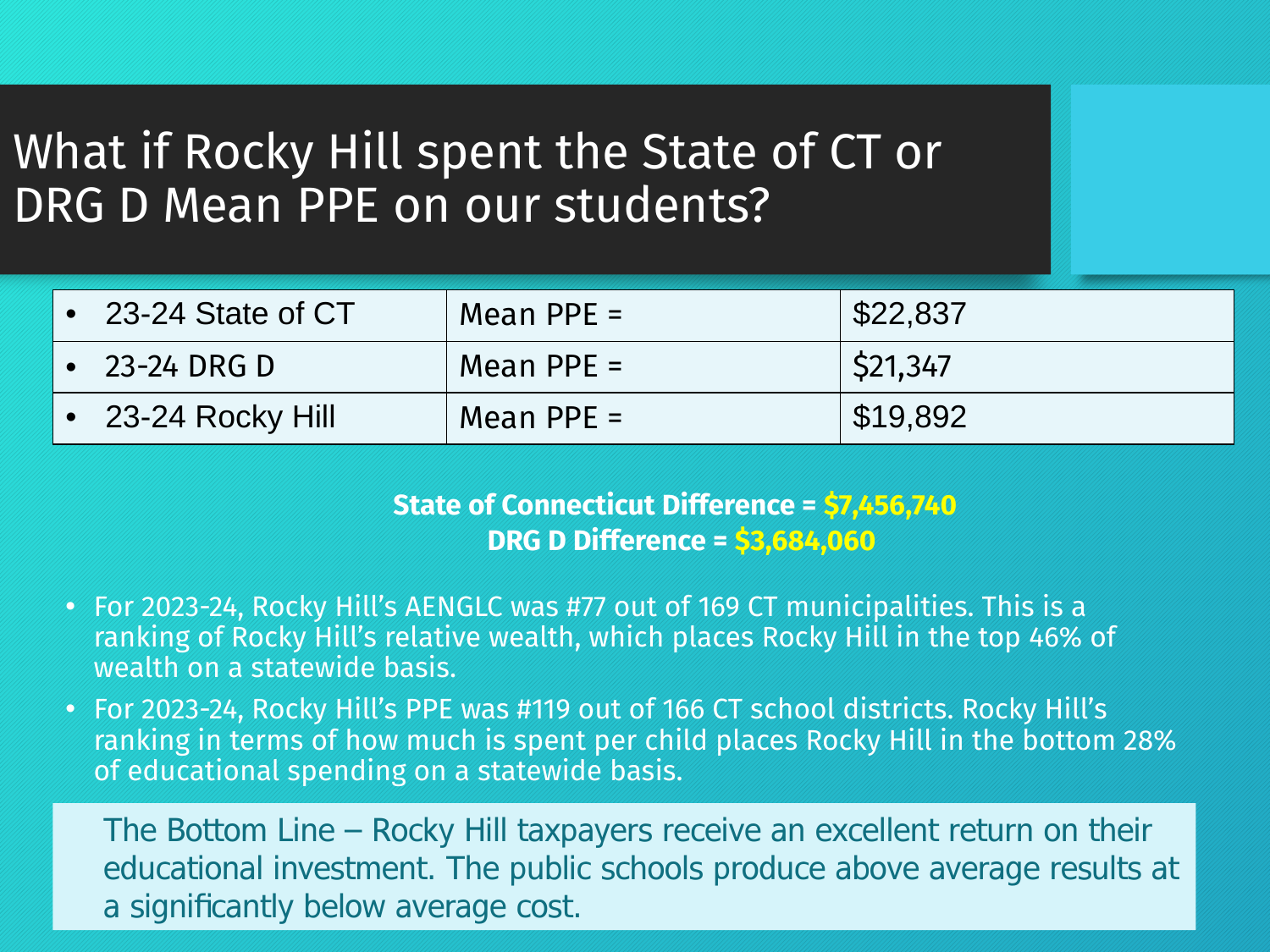

# What if Rocky Hill spent the State of CT or DRG D Mean PPE on our students?
| 23-24 State of CT | Mean PPE = | $22,837 |
| --- | --- | --- |
| 23-24 DRG D | Mean PPE = | $21,347 |
| 23-24 Rocky Hill | Mean PPE = | $19,892 |

State of Connecticut Difference = $7,456,740
  DRG D Difference = $3,684,060

For 2023-24, Rocky Hill’s AENGLC was #77 out of 169 CT municipalities. This is a ranking of Rocky Hill’s relative wealth, which places Rocky Hill in the top 46% of wealth on a statewide basis.
For 2023-24, Rocky Hill’s PPE was #119 out of 166 CT school districts. Rocky Hill’s ranking in terms of how much is spent per child places Rocky Hill in the bottom 28% of educational spending on a statewide basis.
The Bottom Line – Rocky Hill taxpayers receive an excellent return on their educational investment. The public schools produce above average results at a significantly below average cost.